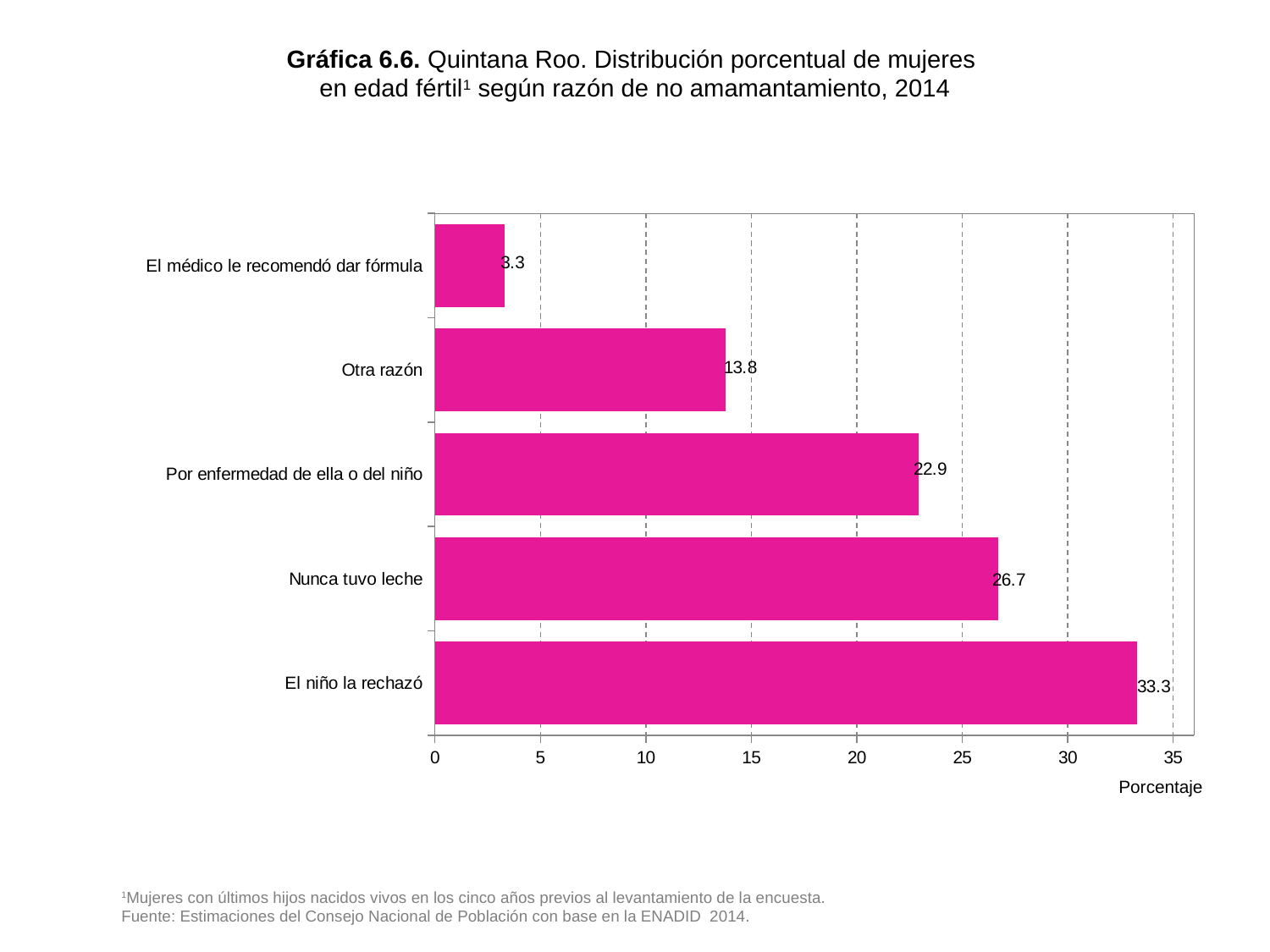

# Gráfica 6.6. Quintana Roo. Distribución porcentual de mujeres en edad fértil1 según razón de no amamantamiento, 2014

### Chart

| Category | Columna1 |
|---|---|
| El niño la rechazó | 33.28727918681535 |
| Nunca tuvo leche | 26.70482581663871 |
| Por enfermedad de ella o del niño | 22.94483371163525 |
| Otra razón | 13.77676897266357 |
| El médico le recomendó dar fórmula | 3.286292312247113 |
Porcentaje
1Mujeres con últimos hijos nacidos vivos en los cinco años previos al levantamiento de la encuesta.
Fuente: Estimaciones del Consejo Nacional de Población con base en la ENADID  2014.